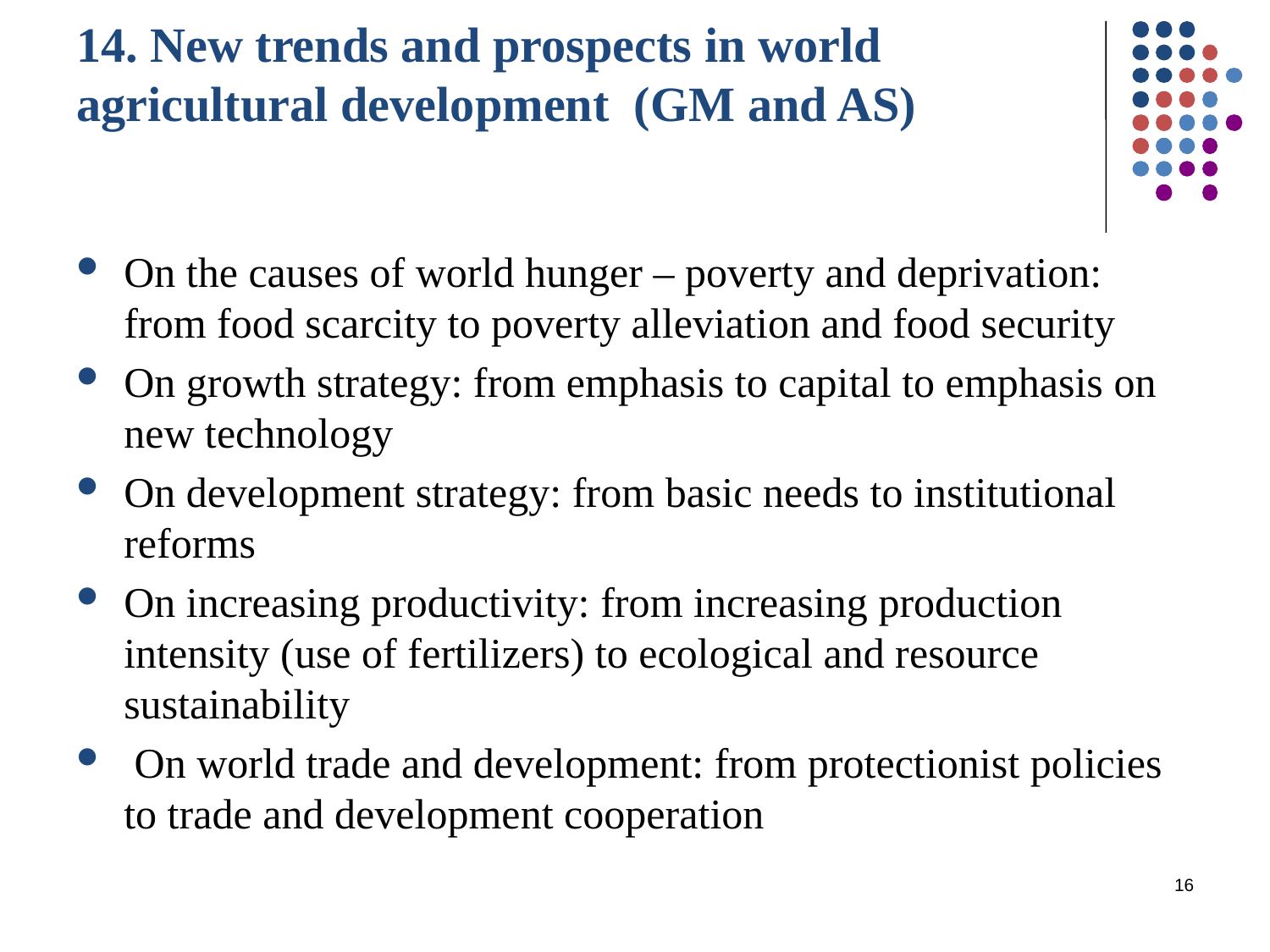

# 14. New trends and prospects in world agricultural development  (GM and AS)
On the causes of world hunger – poverty and deprivation: from food scarcity to poverty alleviation and food security
On growth strategy: from emphasis to capital to emphasis on new technology
On development strategy: from basic needs to institutional reforms
On increasing productivity: from increasing production intensity (use of fertilizers) to ecological and resource sustainability
 On world trade and development: from protectionist policies to trade and development cooperation

16